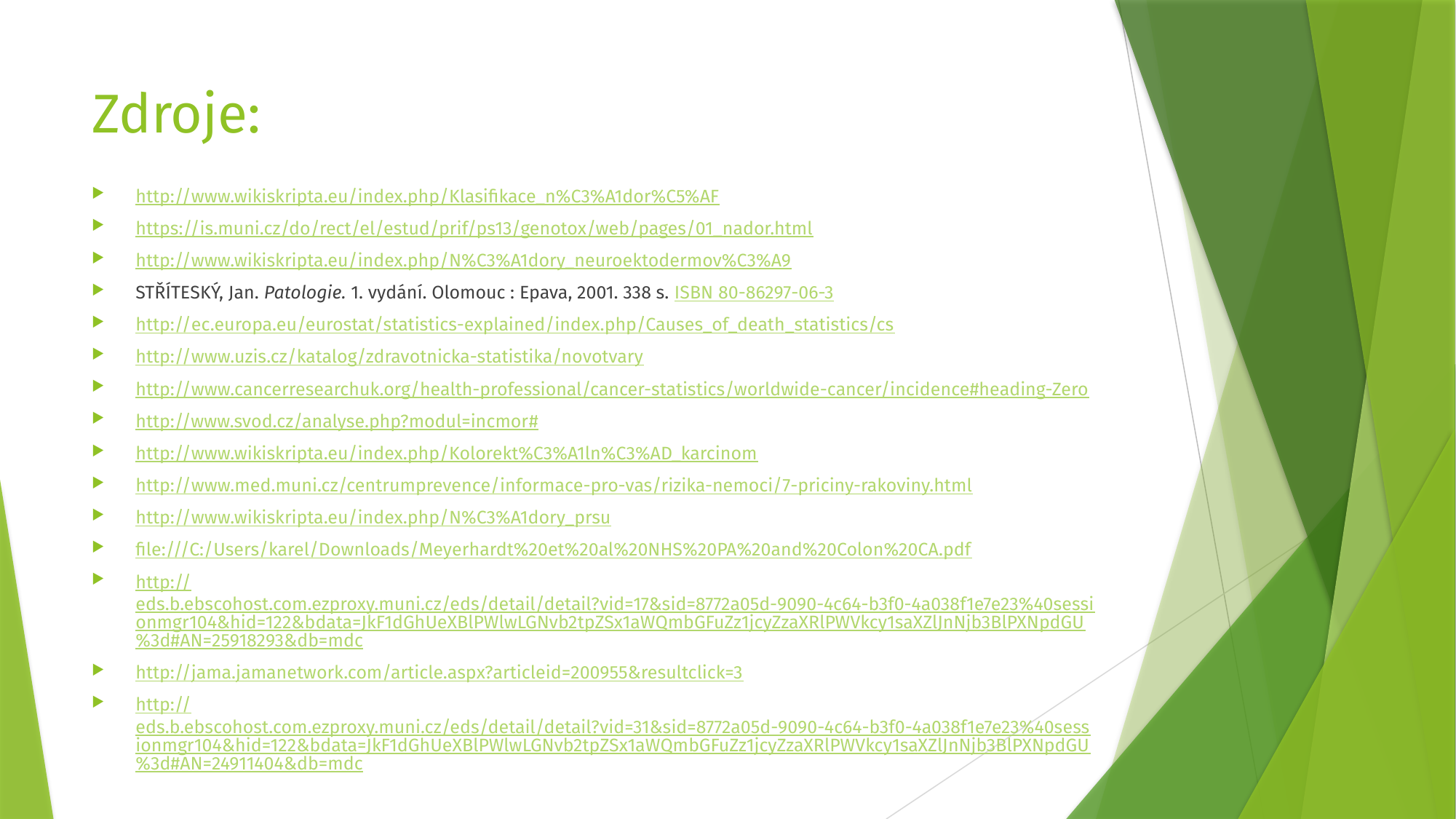

# Zdroje:
http://www.wikiskripta.eu/index.php/Klasifikace_n%C3%A1dor%C5%AF
https://is.muni.cz/do/rect/el/estud/prif/ps13/genotox/web/pages/01_nador.html
http://www.wikiskripta.eu/index.php/N%C3%A1dory_neuroektodermov%C3%A9
STŘÍTESKÝ, Jan. Patologie. 1. vydání. Olomouc : Epava, 2001. 338 s. ISBN 80-86297-06-3
http://ec.europa.eu/eurostat/statistics-explained/index.php/Causes_of_death_statistics/cs
http://www.uzis.cz/katalog/zdravotnicka-statistika/novotvary
http://www.cancerresearchuk.org/health-professional/cancer-statistics/worldwide-cancer/incidence#heading-Zero
http://www.svod.cz/analyse.php?modul=incmor#
http://www.wikiskripta.eu/index.php/Kolorekt%C3%A1ln%C3%AD_karcinom
http://www.med.muni.cz/centrumprevence/informace-pro-vas/rizika-nemoci/7-priciny-rakoviny.html
http://www.wikiskripta.eu/index.php/N%C3%A1dory_prsu
file:///C:/Users/karel/Downloads/Meyerhardt%20et%20al%20NHS%20PA%20and%20Colon%20CA.pdf
http://eds.b.ebscohost.com.ezproxy.muni.cz/eds/detail/detail?vid=17&sid=8772a05d-9090-4c64-b3f0-4a038f1e7e23%40sessionmgr104&hid=122&bdata=JkF1dGhUeXBlPWlwLGNvb2tpZSx1aWQmbGFuZz1jcyZzaXRlPWVkcy1saXZlJnNjb3BlPXNpdGU%3d#AN=25918293&db=mdc
http://jama.jamanetwork.com/article.aspx?articleid=200955&resultclick=3
http://eds.b.ebscohost.com.ezproxy.muni.cz/eds/detail/detail?vid=31&sid=8772a05d-9090-4c64-b3f0-4a038f1e7e23%40sessionmgr104&hid=122&bdata=JkF1dGhUeXBlPWlwLGNvb2tpZSx1aWQmbGFuZz1jcyZzaXRlPWVkcy1saXZlJnNjb3BlPXNpdGU%3d#AN=24911404&db=mdc